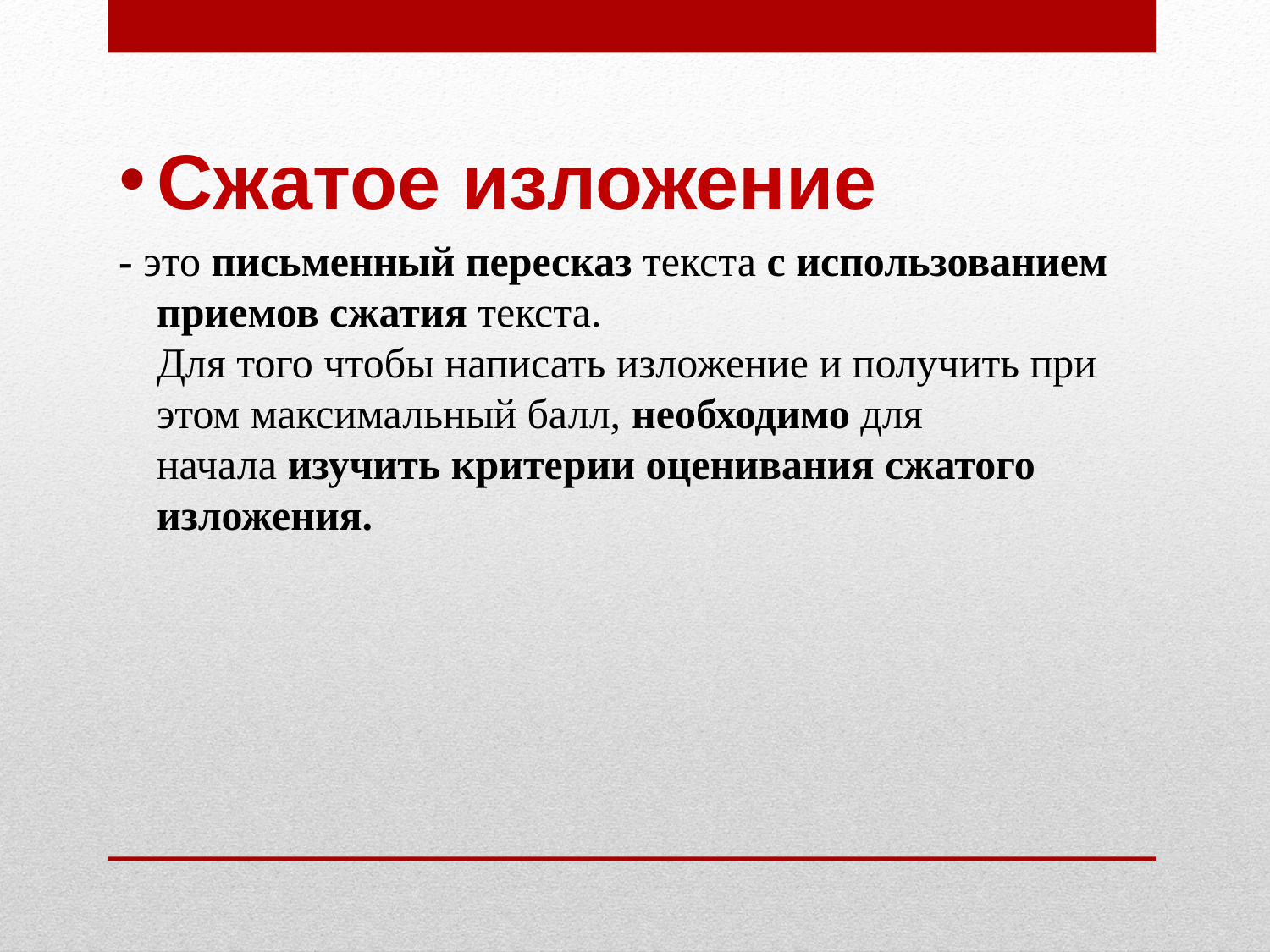

Сжатое изложение
- это письменный пересказ текста с использованием приемов сжатия текста.
Для того чтобы написать изложение и получить при этом максимальный балл, необходимо для начала изучить критерии оценивания сжатого изложения.

#